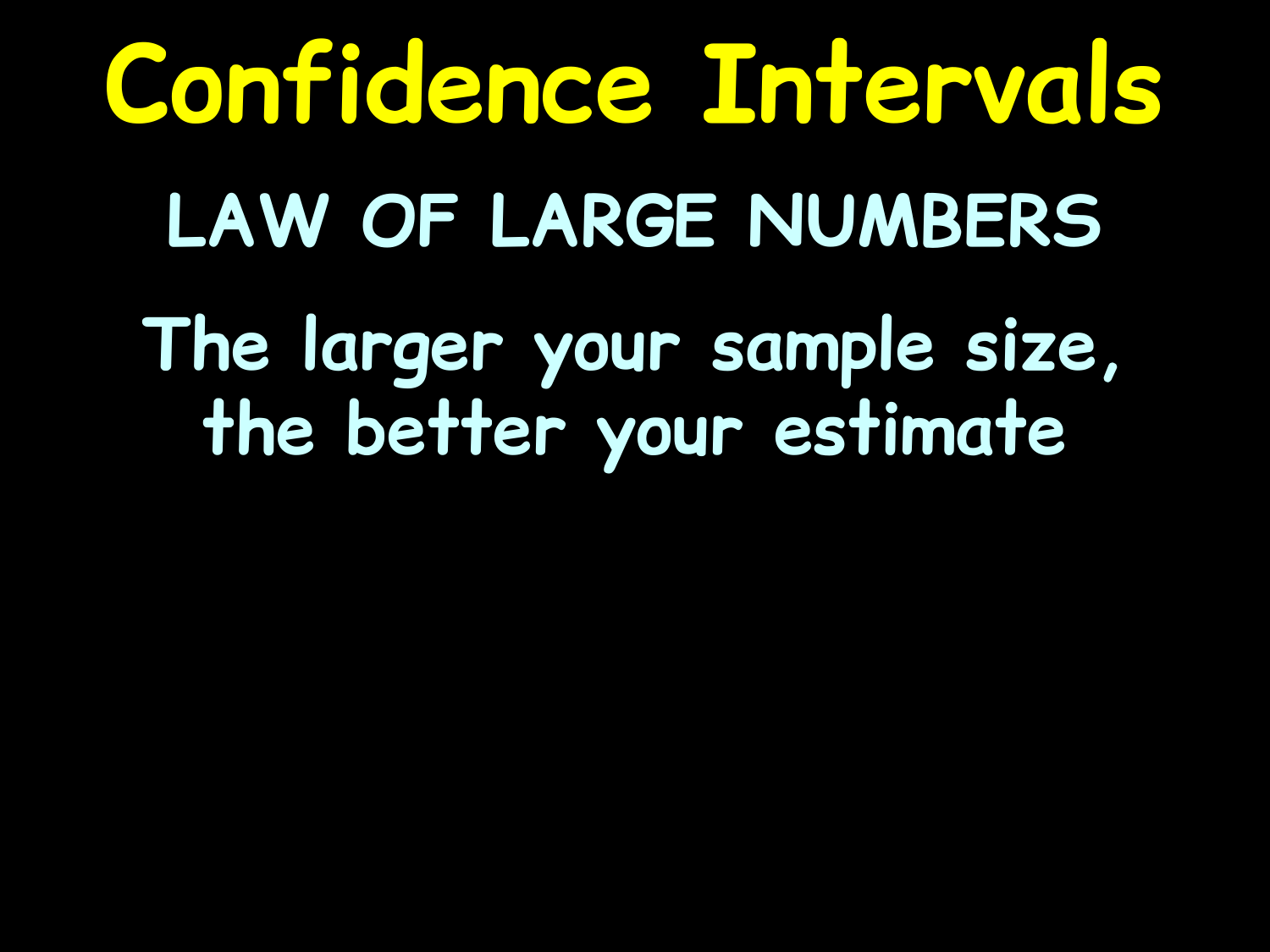

# Confidence Intervals
LAW OF LARGE NUMBERS

The larger your sample size, the better your estimate